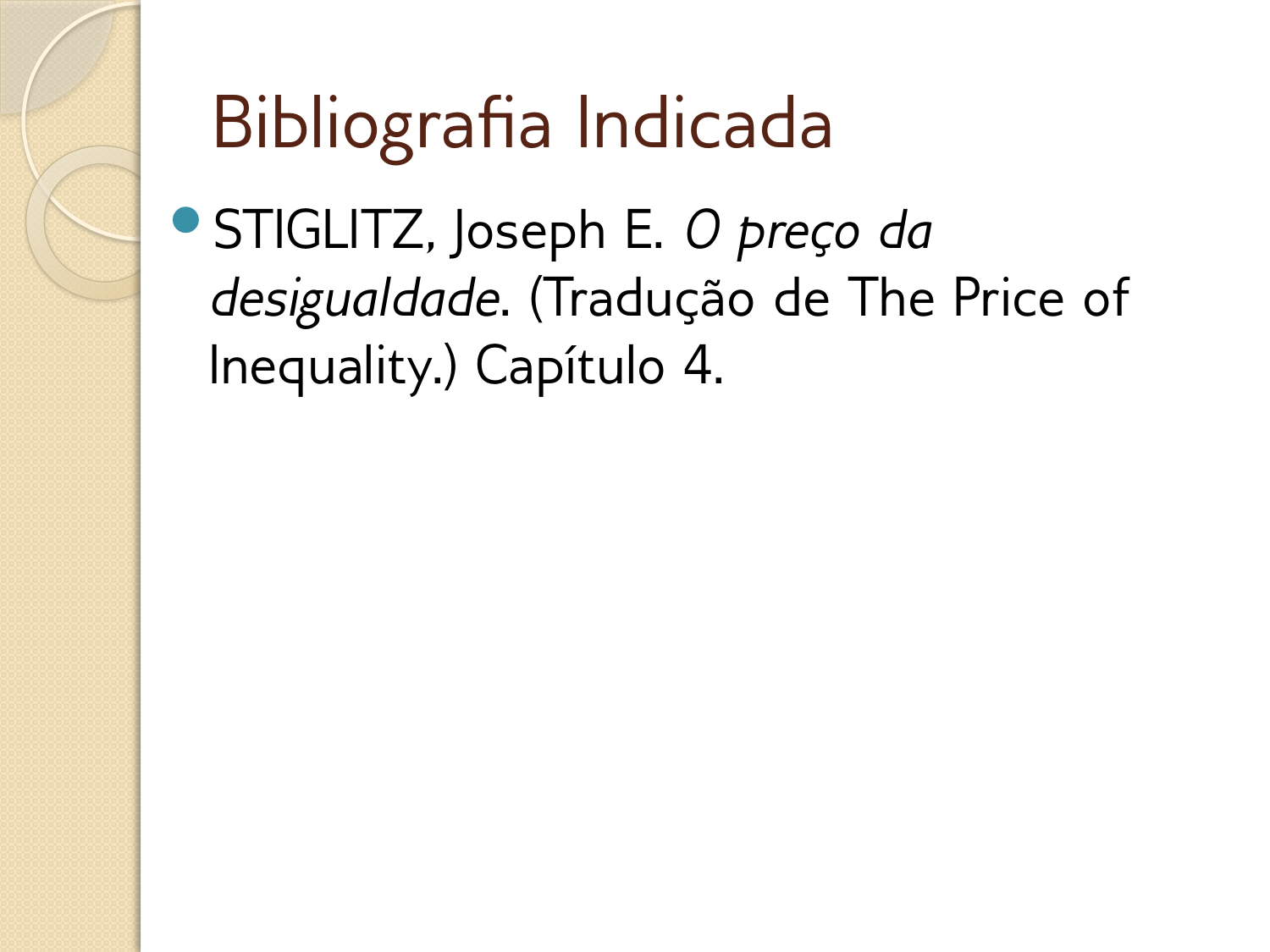

# Bibliografia Indicada
STIGLITZ, Joseph E. O preço da desigualdade. (Tradução de The Price of Inequality.) Capítulo 4.